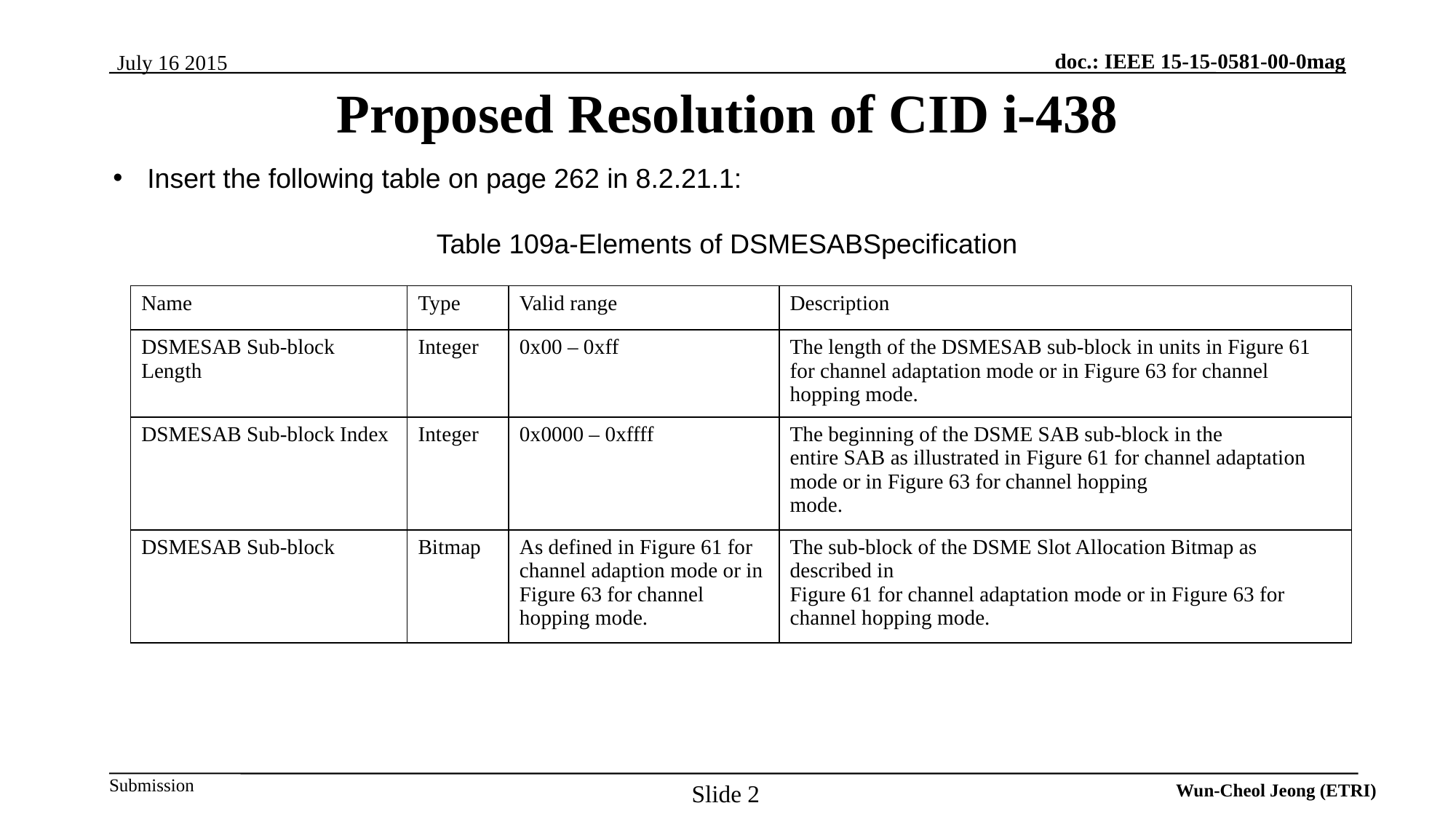

Proposed Resolution of CID i-438
Insert the following table on page 262 in 8.2.21.1:

Table 109a-Elements of DSMESABSpecification

| Name | Type | Valid range | Description |
| --- | --- | --- | --- |
| DSMESAB Sub-block Length | Integer | 0x00 – 0xff | The length of the DSMESAB sub-block in units in Figure 61 for channel adaptation mode or in Figure 63 for channel hopping mode. |
| DSMESAB Sub-block Index | Integer | 0x0000 – 0xffff | The beginning of the DSME SAB sub-block in the entire SAB as illustrated in Figure 61 for channel adaptation mode or in Figure 63 for channel hopping mode. |
| DSMESAB Sub-block | Bitmap | As defined in Figure 61 for channel adaption mode or in Figure 63 for channel hopping mode. | The sub-block of the DSME Slot Allocation Bitmap as described in Figure 61 for channel adaptation mode or in Figure 63 for channel hopping mode. |
Slide 2